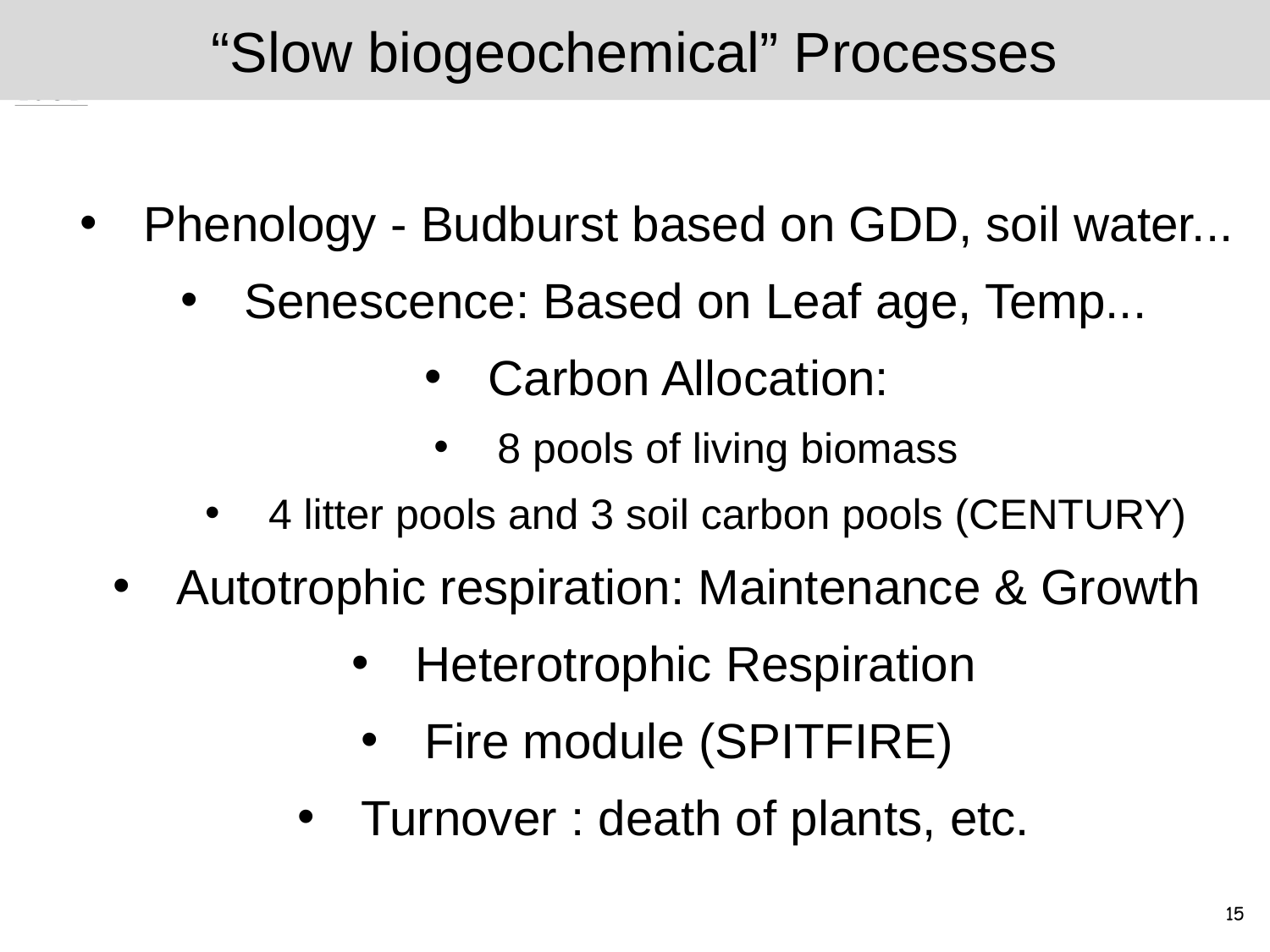

“Slow biogeochemical” Processes
Phenology - Budburst based on GDD, soil water...
Senescence: Based on Leaf age, Temp...
Carbon Allocation:
8 pools of living biomass
4 litter pools and 3 soil carbon pools (CENTURY)
Autotrophic respiration: Maintenance & Growth
Heterotrophic Respiration
Fire module (SPITFIRE)
Turnover : death of plants, etc.